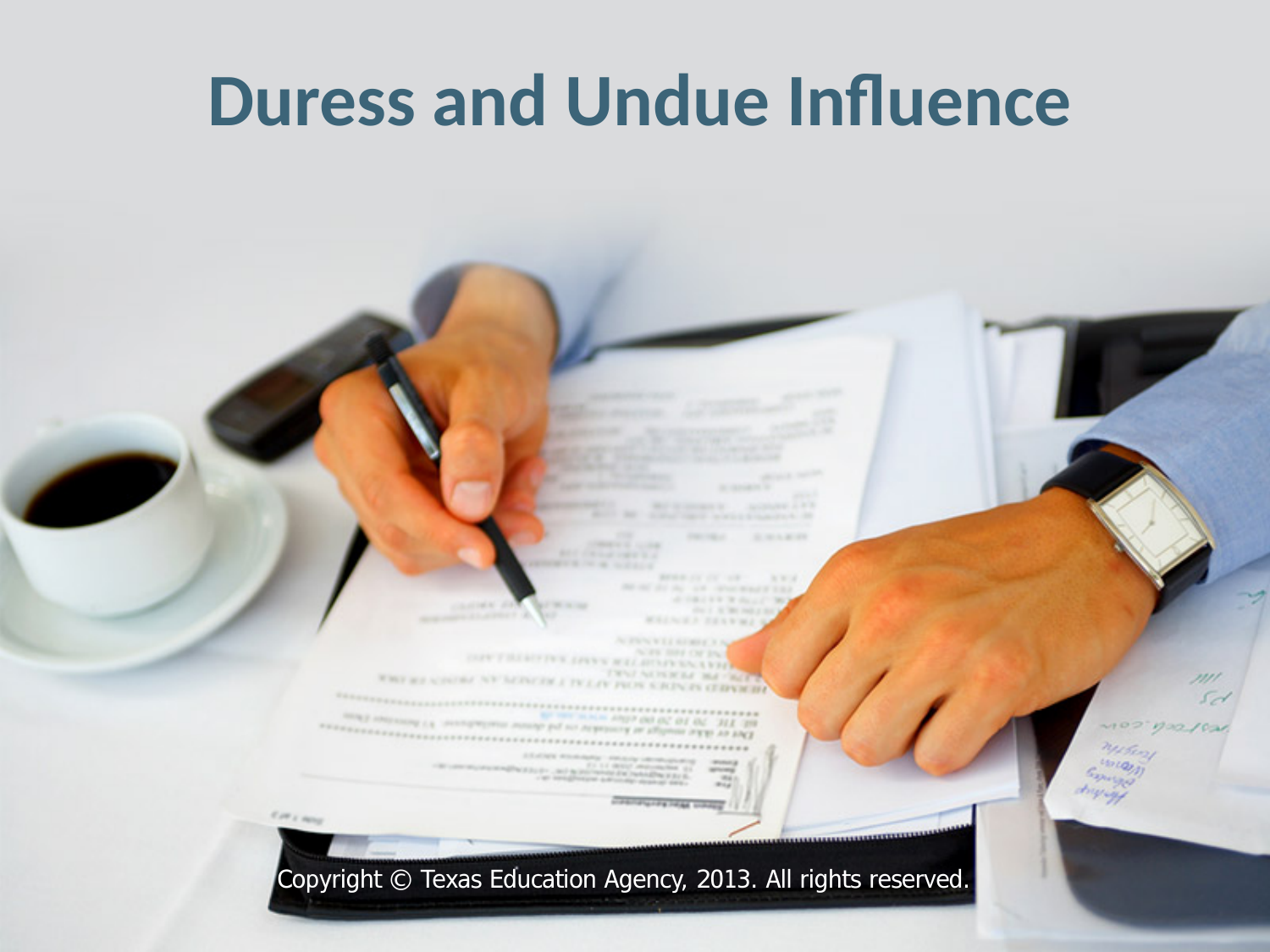

# Duress and Undue Influence
Copyright © Texas Education Agency, 2013. All rights reserved.